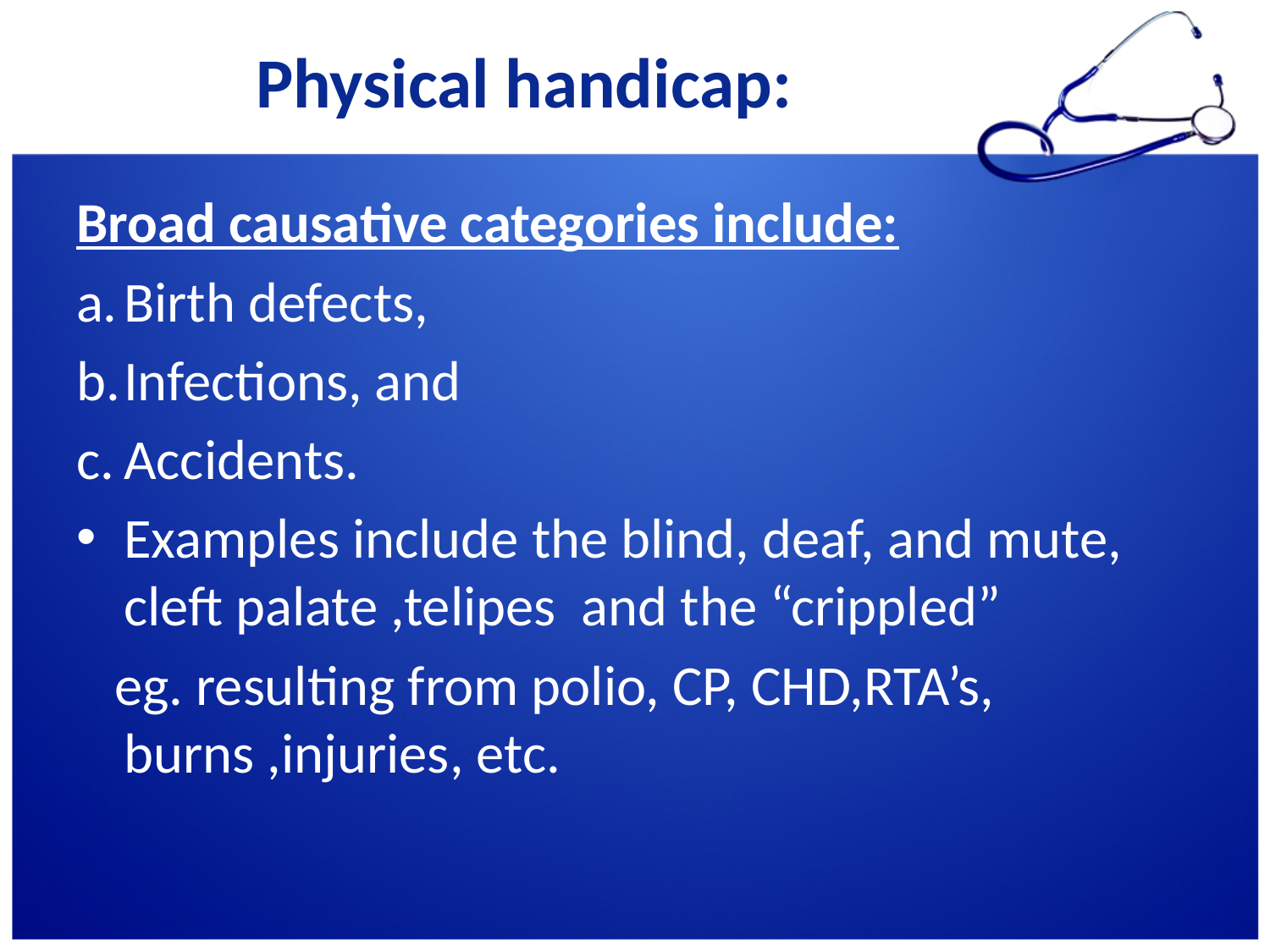

# Physical handicap:
Broad causative categories include:
Birth defects,
Infections, and
Accidents.
Examples include the blind, deaf, and mute, cleft palate ,telipes  and the “crippled”
   eg. resulting from polio, CP, CHD,RTA’s, burns ,injuries, etc.